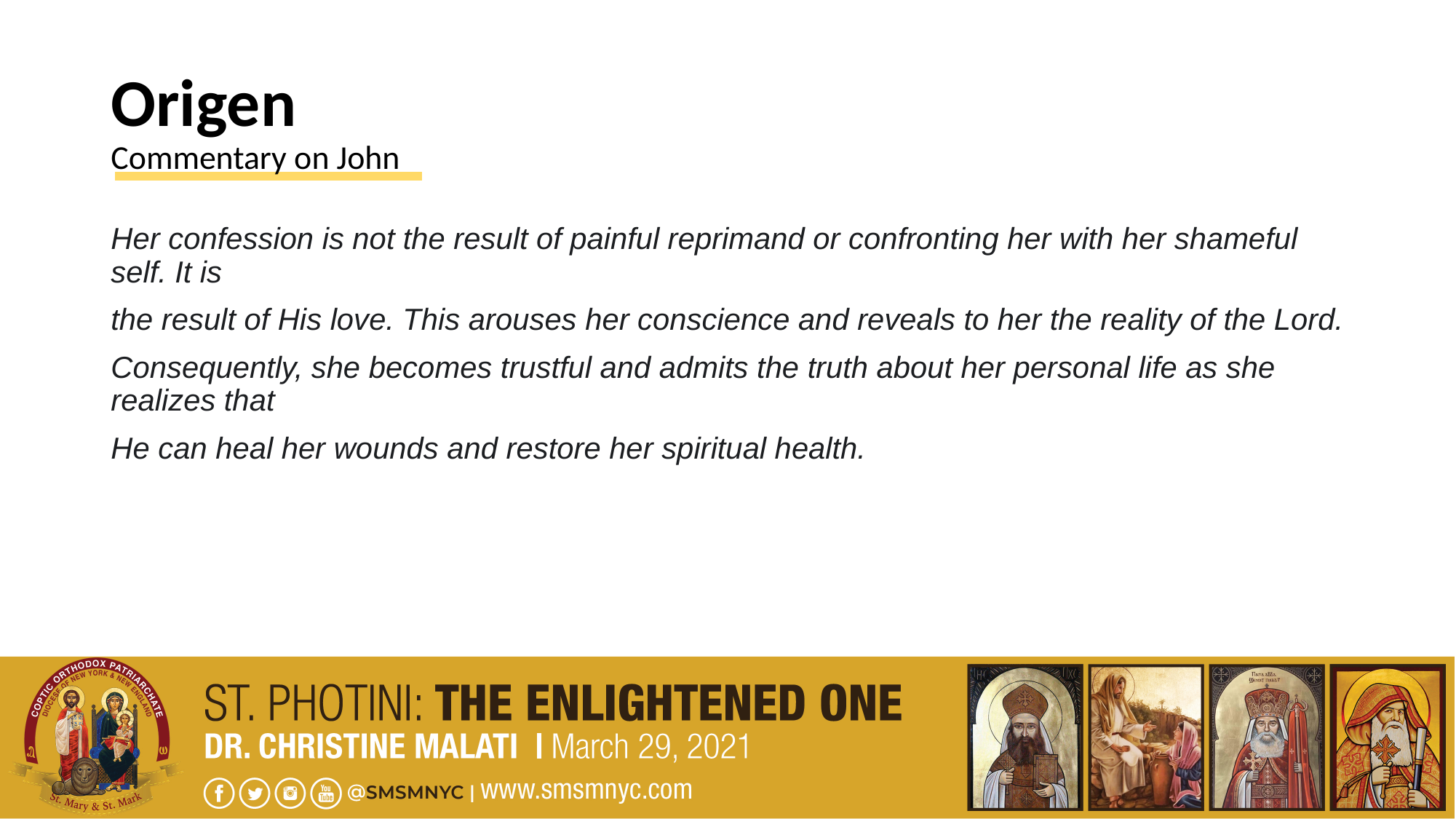

# Origen Commentary on John
Her confession is not the result of painful reprimand or confronting her with her shameful self. It is
the result of His love. This arouses her conscience and reveals to her the reality of the Lord.
Consequently, she becomes trustful and admits the truth about her personal life as she realizes that
He can heal her wounds and restore her spiritual health.